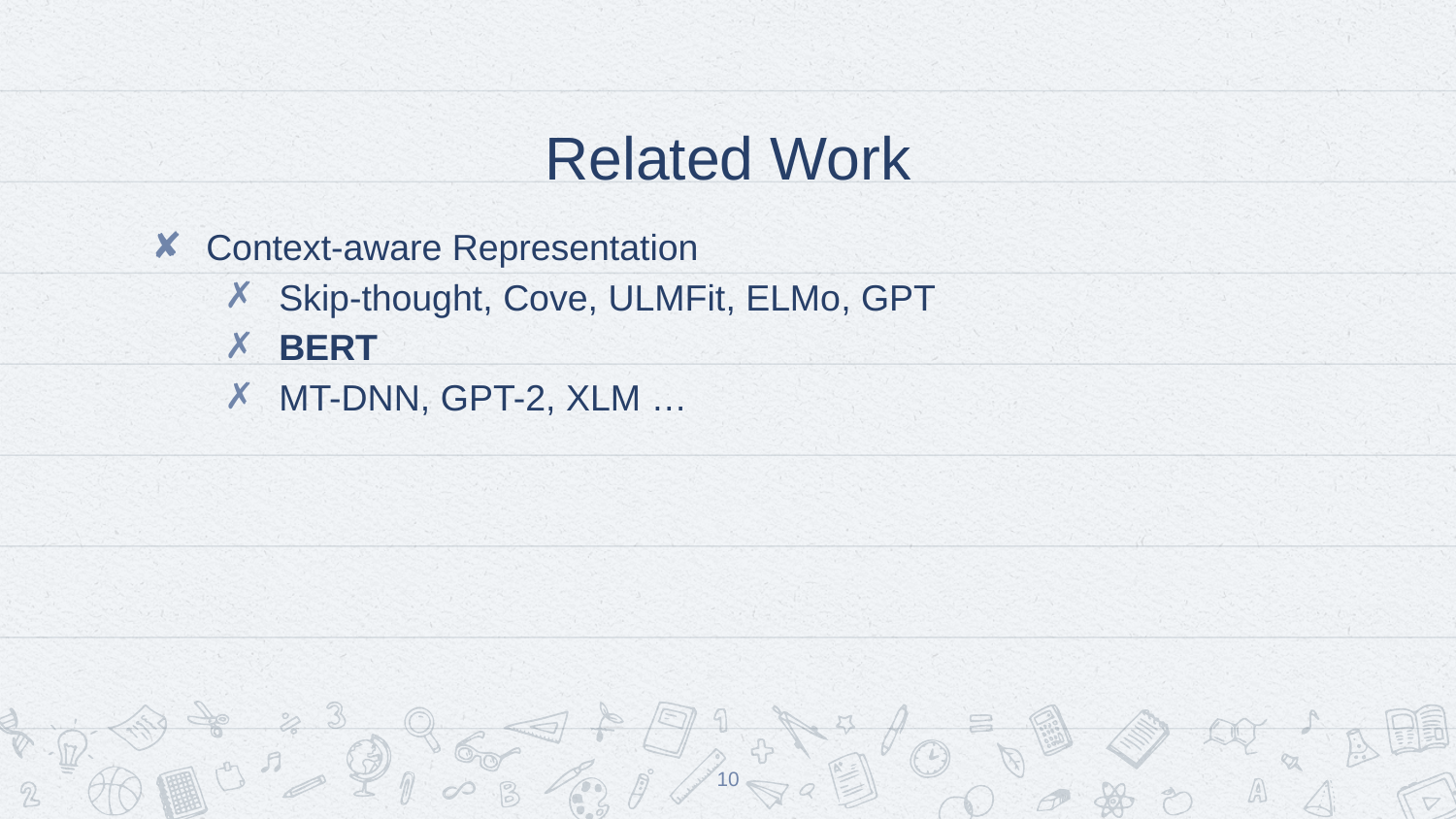

# Related Work
Context-aware Representation
Skip-thought, Cove, ULMFit, ELMo, GPT
BERT
MT-DNN, GPT-2, XLM …
10